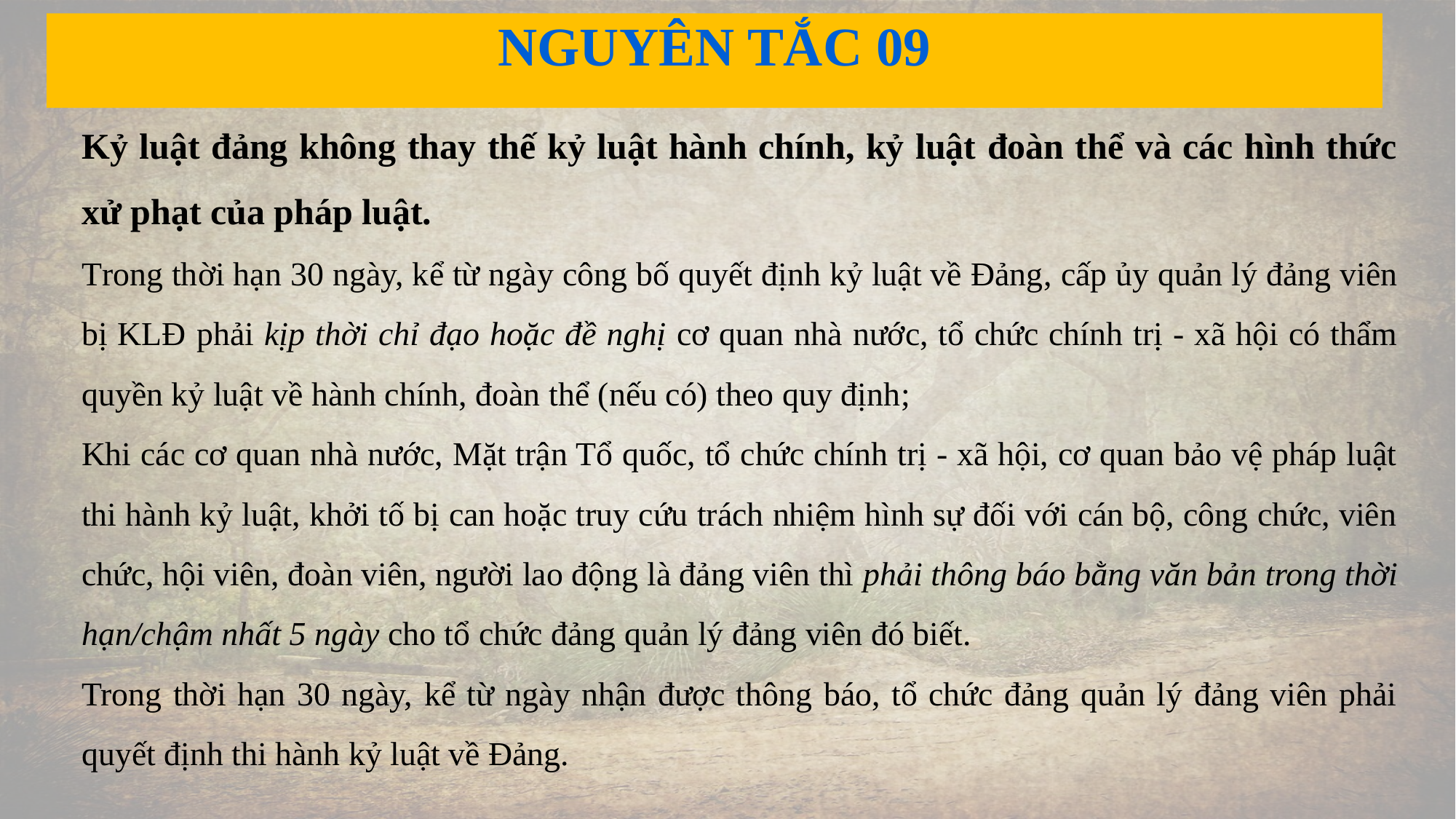

# NGUYÊN TẮC 09
Kỷ luật đảng không thay thế kỷ luật hành chính, kỷ luật đoàn thể và các hình thức xử phạt của pháp luật.
Trong thời hạn 30 ngày, kể từ ngày công bố quyết định kỷ luật về Đảng, cấp ủy quản lý đảng viên bị KLĐ phải kịp thời chỉ đạo hoặc đề nghị cơ quan nhà nước, tổ chức chính trị - xã hội có thẩm quyền kỷ luật về hành chính, đoàn thể (nếu có) theo quy định;
Khi các cơ quan nhà nước, Mặt trận Tổ quốc, tổ chức chính trị - xã hội, cơ quan bảo vệ pháp luật thi hành kỷ luật, khởi tố bị can hoặc truy cứu trách nhiệm hình sự đối với cán bộ, công chức, viên chức, hội viên, đoàn viên, người lao động là đảng viên thì phải thông báo bằng văn bản trong thời hạn/chậm nhất 5 ngày cho tổ chức đảng quản lý đảng viên đó biết.
Trong thời hạn 30 ngày, kể từ ngày nhận được thông báo, tổ chức đảng quản lý đảng viên phải quyết định thi hành kỷ luật về Đảng.